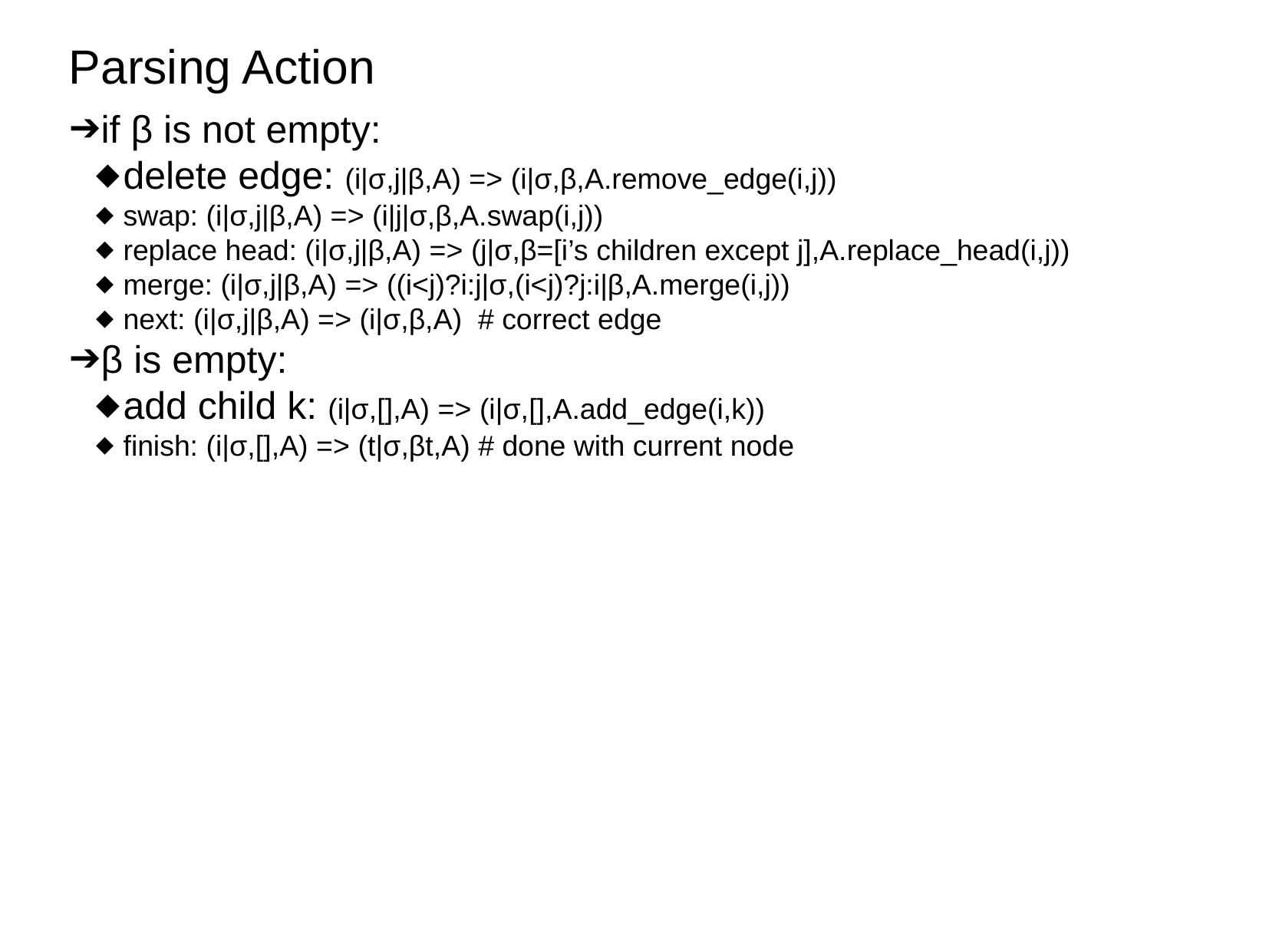

Parsing Action
if β is not empty:
delete edge: (i|σ,j|β,Α) => (i|σ,β,Α.remove_edge(i,j))
swap: (i|σ,j|β,A) => (i|j|σ,β,A.swap(i,j))
replace head: (i|σ,j|β,A) => (j|σ,β=[i’s children except j],A.replace_head(i,j))
merge: (i|σ,j|β,A) => ((i<j)?i:j|σ,(i<j)?j:i|β,A.merge(i,j))
next: (i|σ,j|β,A) => (i|σ,β,A)  # correct edge
β is empty:
add child k: (i|σ,[],A) => (i|σ,[],A.add_edge(i,k))
finish: (i|σ,[],A) => (t|σ,βt,A) # done with current node